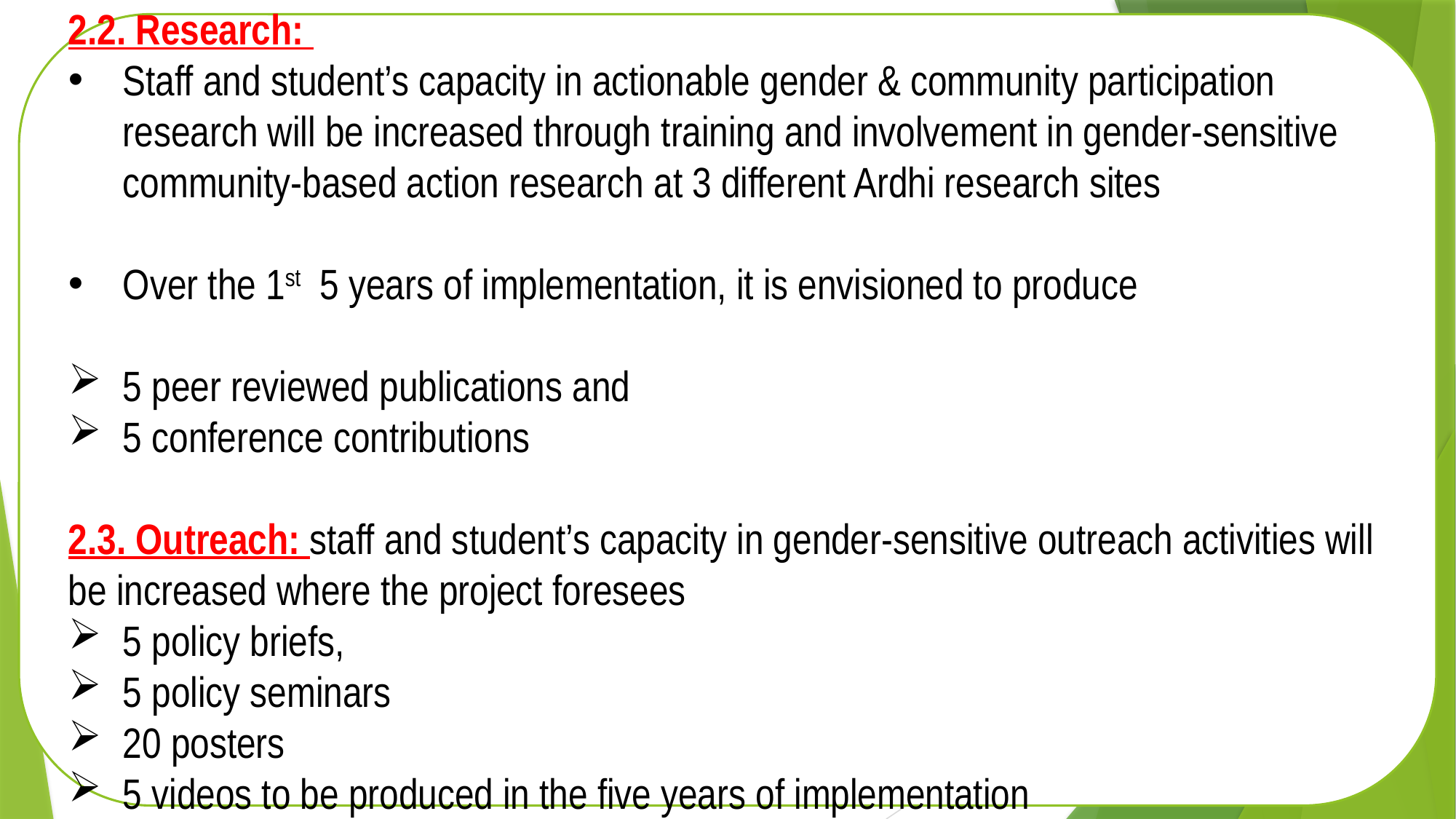

2.2. Research:
Staff and student’s capacity in actionable gender & community participation research will be increased through training and involvement in gender-sensitive community-based action research at 3 different Ardhi research sites

Over the 1st  5 years of implementation, it is envisioned to produce

5 peer reviewed publications and
5 conference contributions

2.3. Outreach: staff and student’s capacity in gender-sensitive outreach activities will be increased where the project foresees
5 policy briefs,
5 policy seminars
20 posters
5 videos to be produced in the five years of implementation